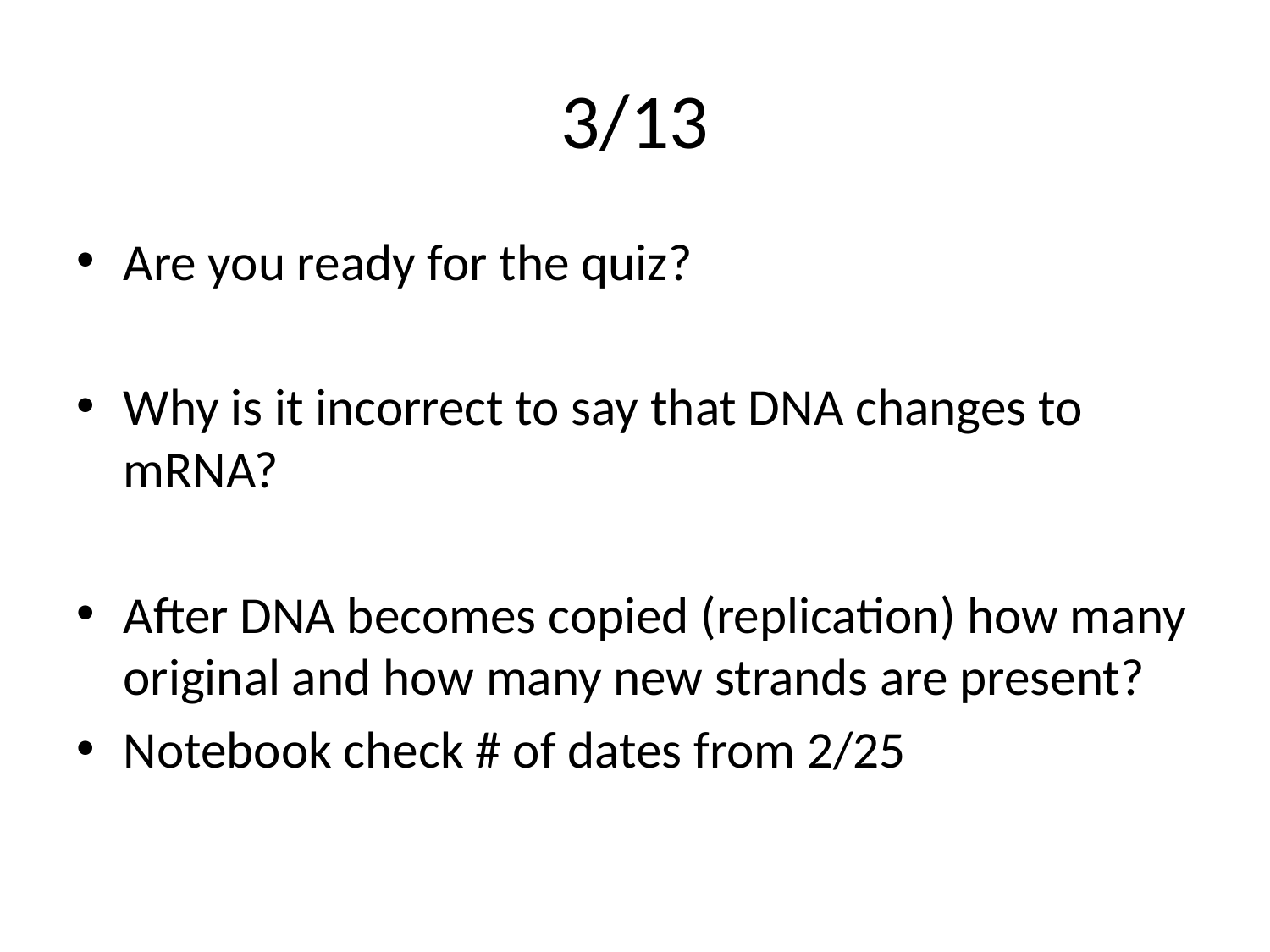

# 3/13
Are you ready for the quiz?

Why is it incorrect to say that DNA changes to mRNA?

After DNA becomes copied (replication) how many original and how many new strands are present?
Notebook check # of dates from 2/25